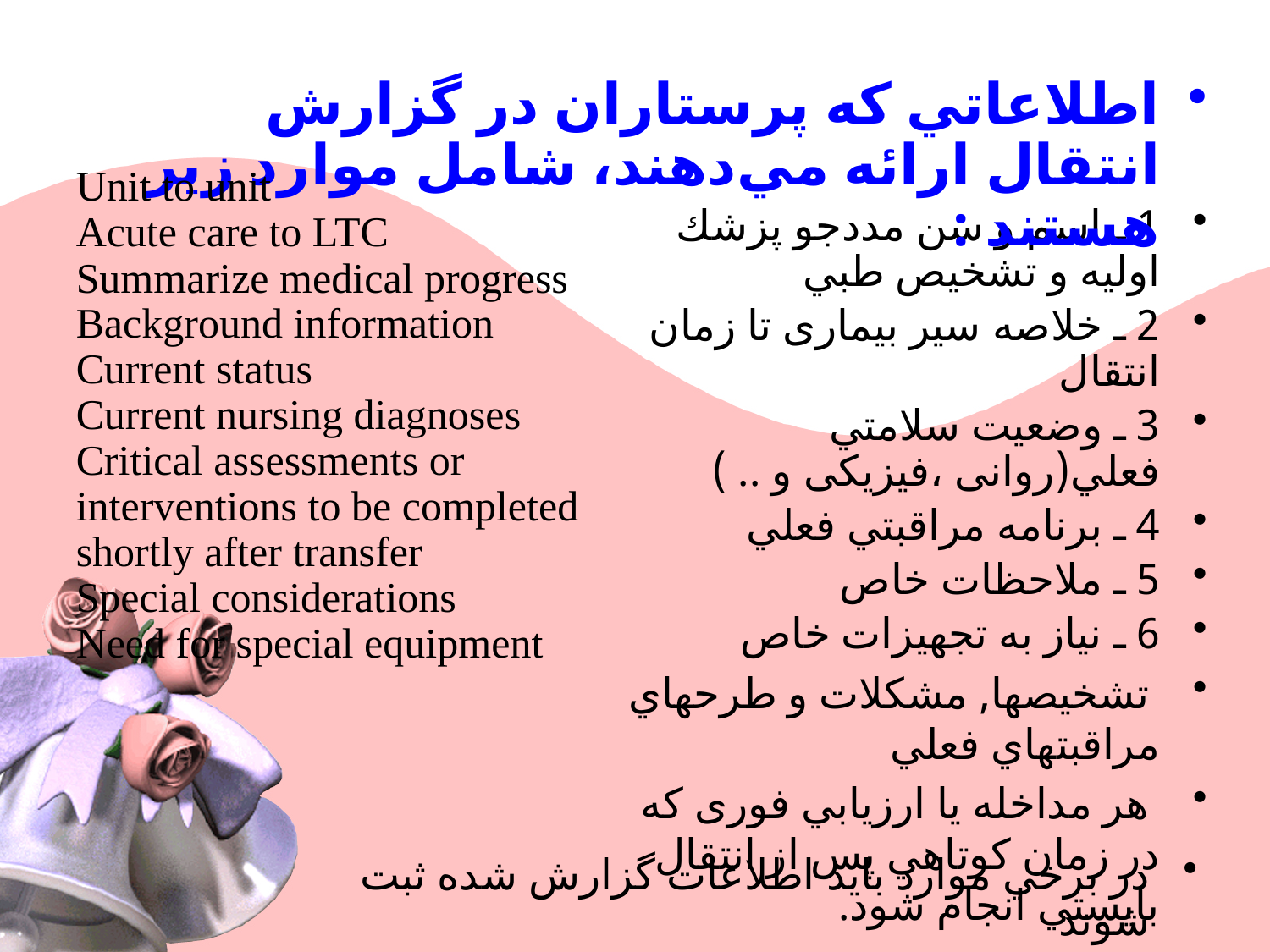

اطلاعاتي كه پرستاران در گزارش انتقال ارائه مي‌دهند، شامل موارد زير هستند :
Unit to unit
Acute care to LTC
Summarize medical progress
Background information
Current status
Current nursing diagnoses
Critical assessments or interventions to be completed shortly after transfer
Special considerations
Need for special equipment
1 ـ اسم و سن مددجو پزشك اوليه و تشخيص طبي
2 ـ خلاصه سیر بیماری تا زمان انتقال
3 ـ وضعيت سلامتي فعلي(روانی ،فیزیکی و .. )
4 ـ برنامه مراقبتي فعلي
5 ـ ملاحظات خاص
6 ـ نياز به تجهيزات خاص
 تشخيصها, مشكلات و طرحهاي مراقبتهاي فعلي
 هر مداخله يا ارزيابي فوری كه در زمان كوتاهي پس از انتقال بايستي انجام شود.

در برخي موارد بايد اطلاعات گزارش شده ثبت شوند